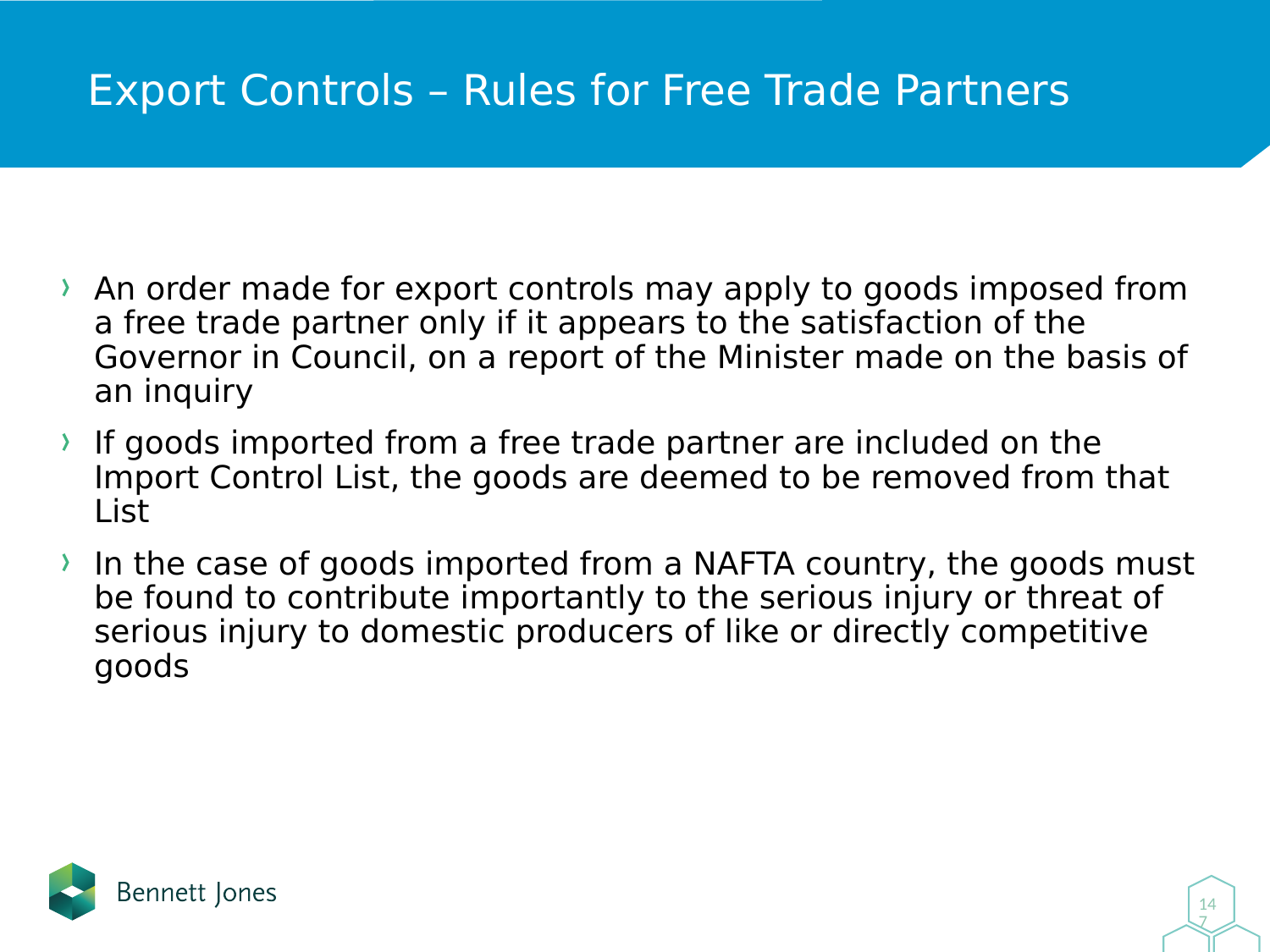

# Export Controls – Rules for Free Trade Partners
An order made for export controls may apply to goods imposed from a free trade partner only if it appears to the satisfaction of the Governor in Council, on a report of the Minister made on the basis of an inquiry
If goods imported from a free trade partner are included on the Import Control List, the goods are deemed to be removed from that List
In the case of goods imported from a NAFTA country, the goods must be found to contribute importantly to the serious injury or threat of serious injury to domestic producers of like or directly competitive goods

147